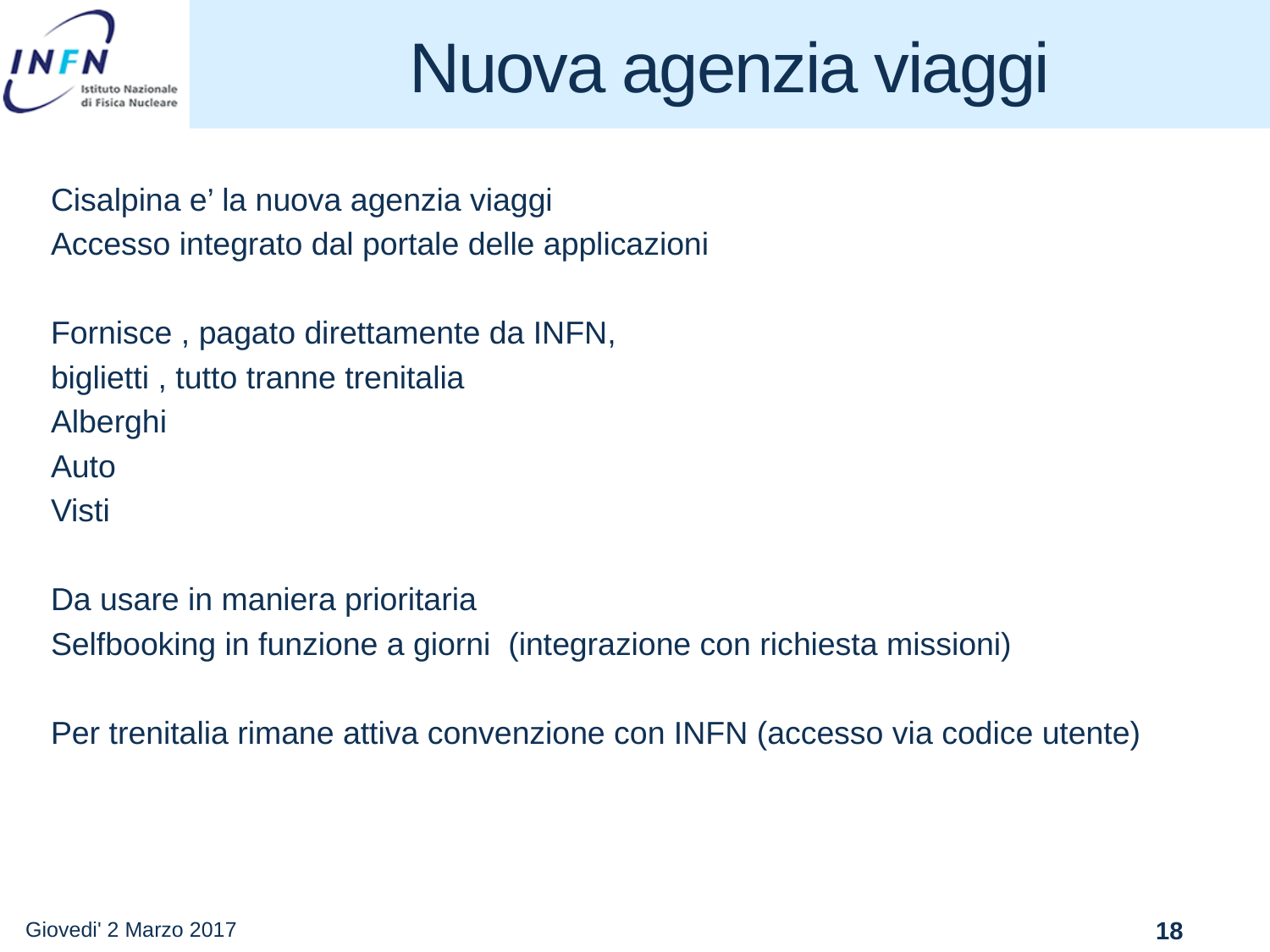

# Nuova agenzia viaggi

Cisalpina e’ la nuova agenzia viaggi
Accesso integrato dal portale delle applicazioni

Fornisce , pagato direttamente da INFN,
biglietti , tutto tranne trenitalia
Alberghi
Auto
Visti

Da usare in maniera prioritaria
Selfbooking in funzione a giorni  (integrazione con richiesta missioni)

Per trenitalia rimane attiva convenzione con INFN (accesso via codice utente)

Giovedi' 2 Marzo 2017
18